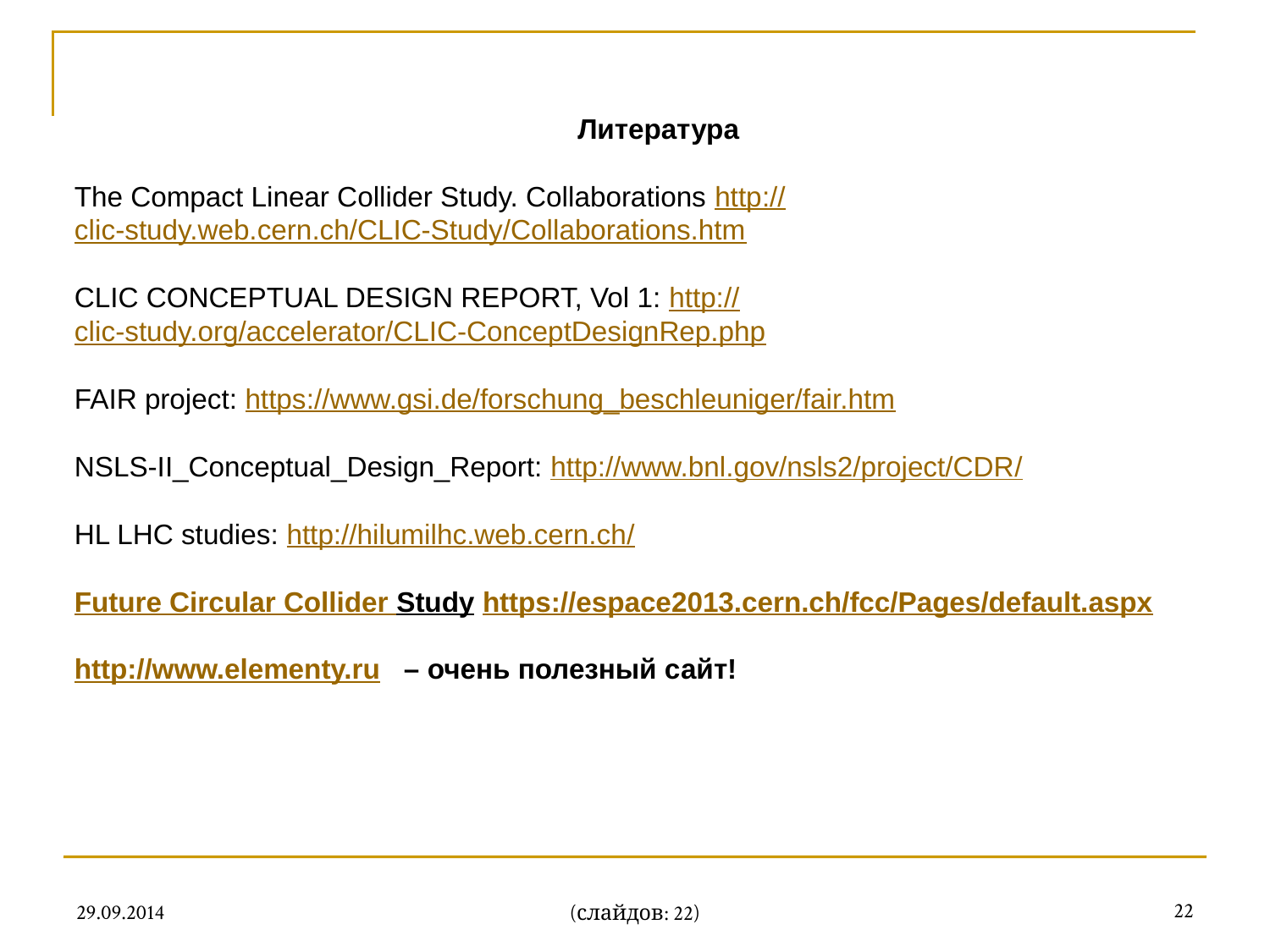

Литература

The Compact Linear Collider Study. Collaborations http://clic-study.web.cern.ch/CLIC-Study/Collaborations.htm

CLIC CONCEPTUAL DESIGN REPORT, Vol 1: http://clic-study.org/accelerator/CLIC-ConceptDesignRep.php

FAIR project: https://www.gsi.de/forschung_beschleuniger/fair.htm

NSLS-II_Conceptual_Design_Report: http://www.bnl.gov/nsls2/project/CDR/

HL LHC studies: http://hilumilhc.web.cern.ch/

Future Circular Collider Study https://espace2013.cern.ch/fcc/Pages/default.aspx

http://www.elementy.ru   – очень полезный сайт!

29.09.2014
22
(слайдов: 22)